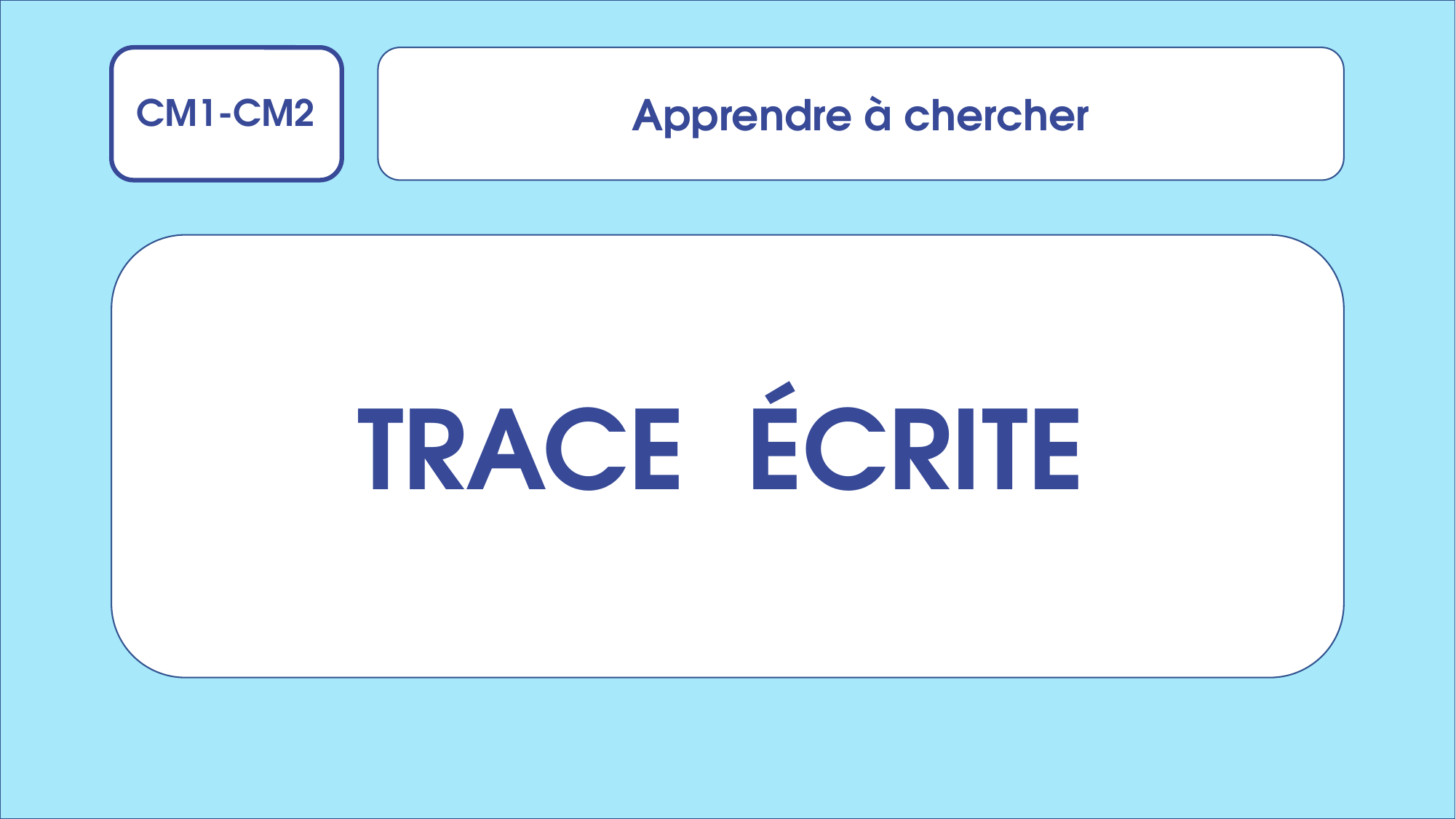

Apprendre à chercher
CM1-CM2

TRACE  ÉCRITE
www.maitresseherisson.com